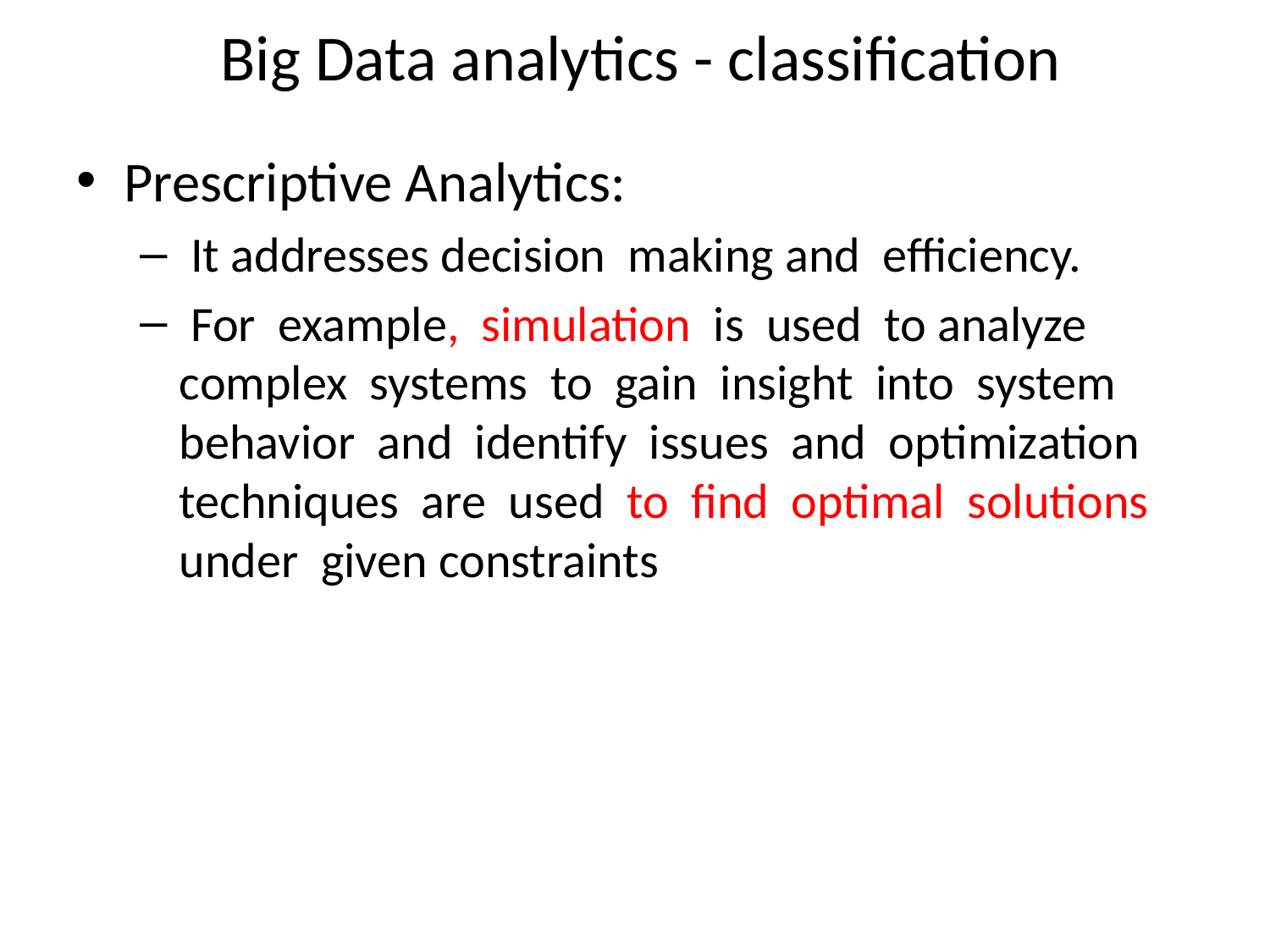

Big Data analytics - classification
Prescriptive Analytics:
 It addresses decision  making and  efficiency.
 For  example,  simulation  is  used  to analyze  complex  systems  to  gain  insight  into  system behavior  and  identify  issues  and  optimization  techniques  are  used  to  find  optimal  solutions  under  given constraints